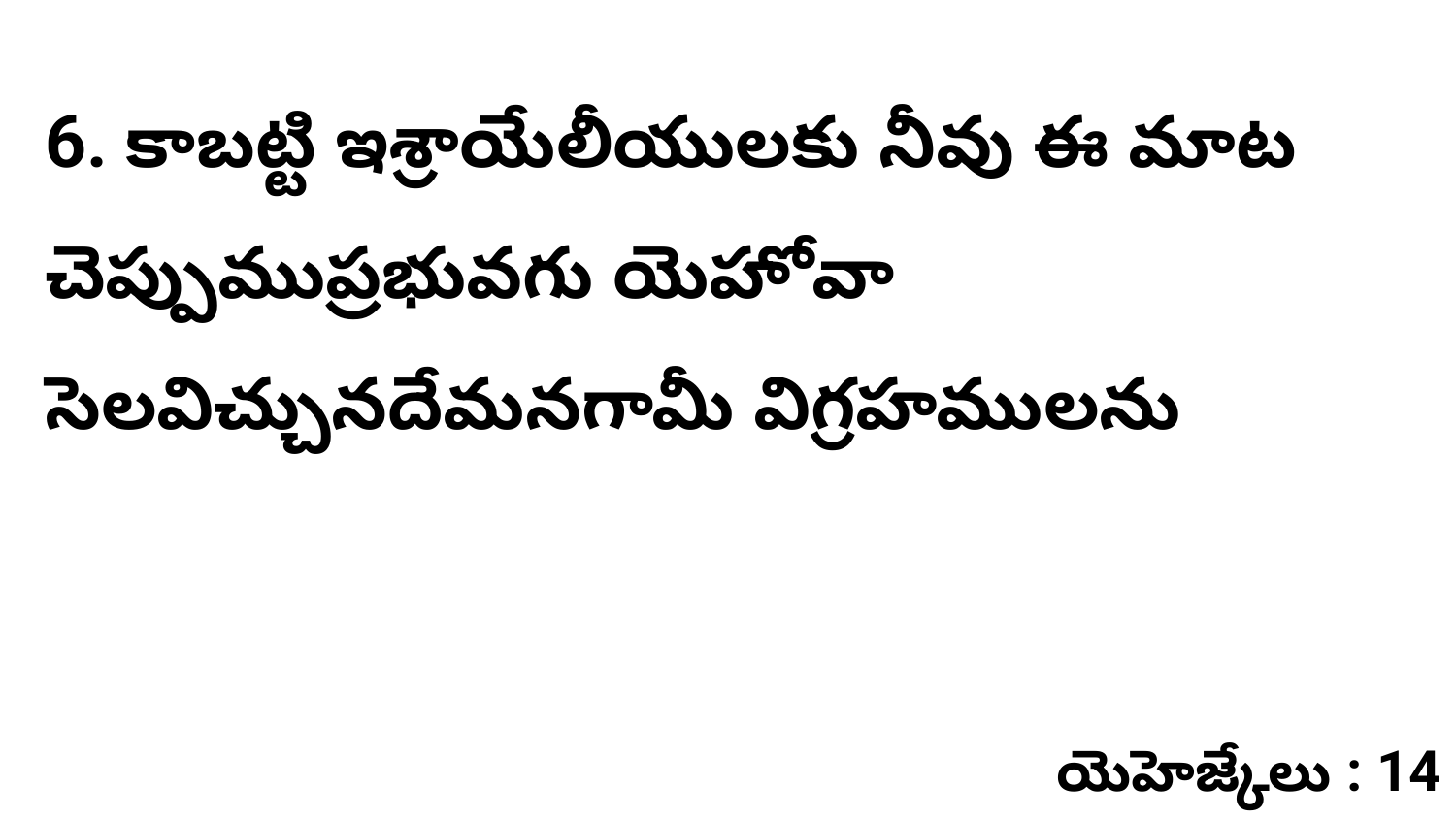

6. కాబట్టి ఇశ్రాయేలీయులకు నీవు ఈ మాట చెప్పుముప్రభువగు యెహోవా సెలవిచ్చునదేమనగామీ విగ్రహములను
యెహెజ్కేలు : 14